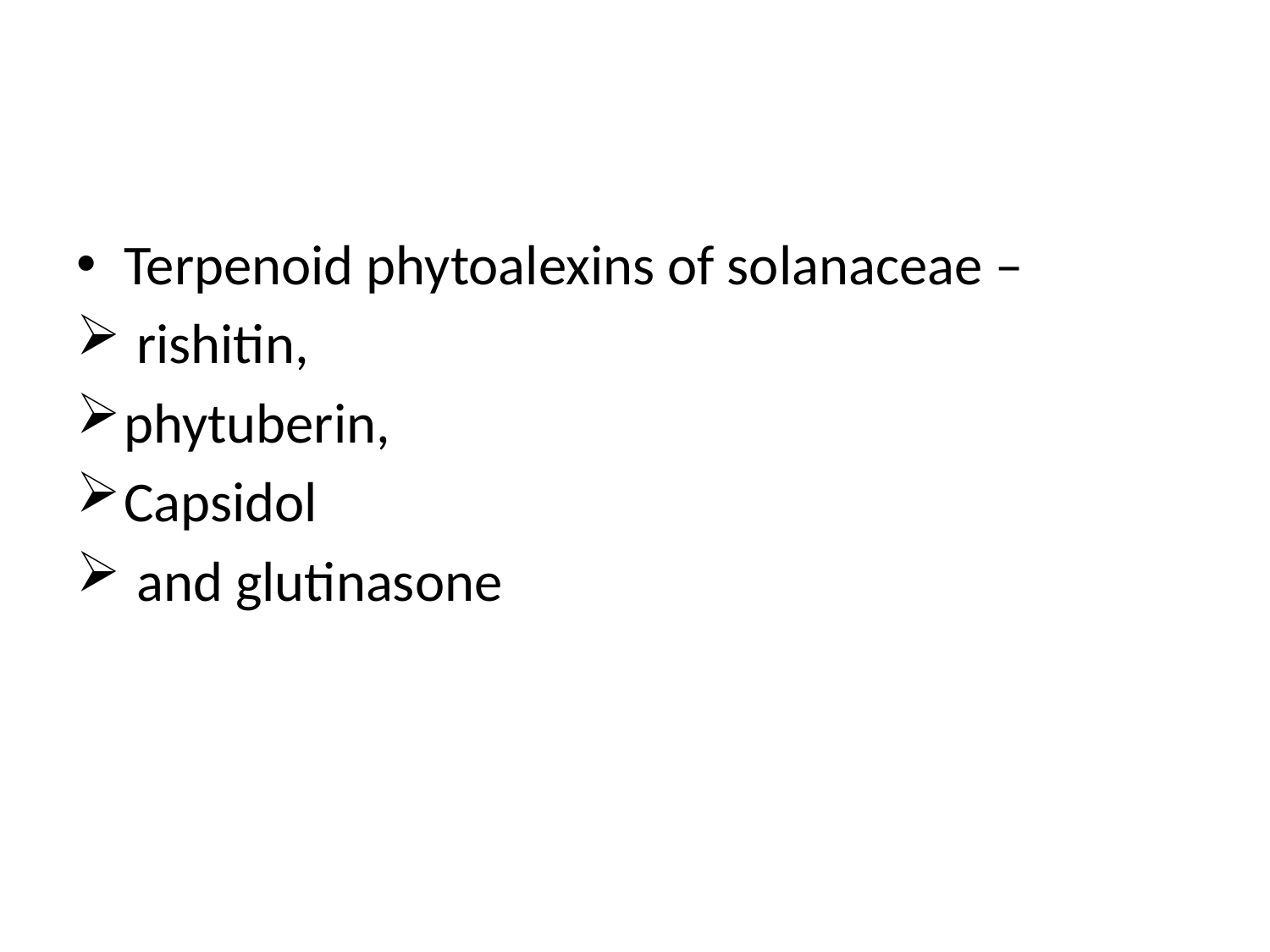

#
Terpenoid phytoalexins of solanaceae –
 rishitin,
phytuberin,
Capsidol
 and glutinasone